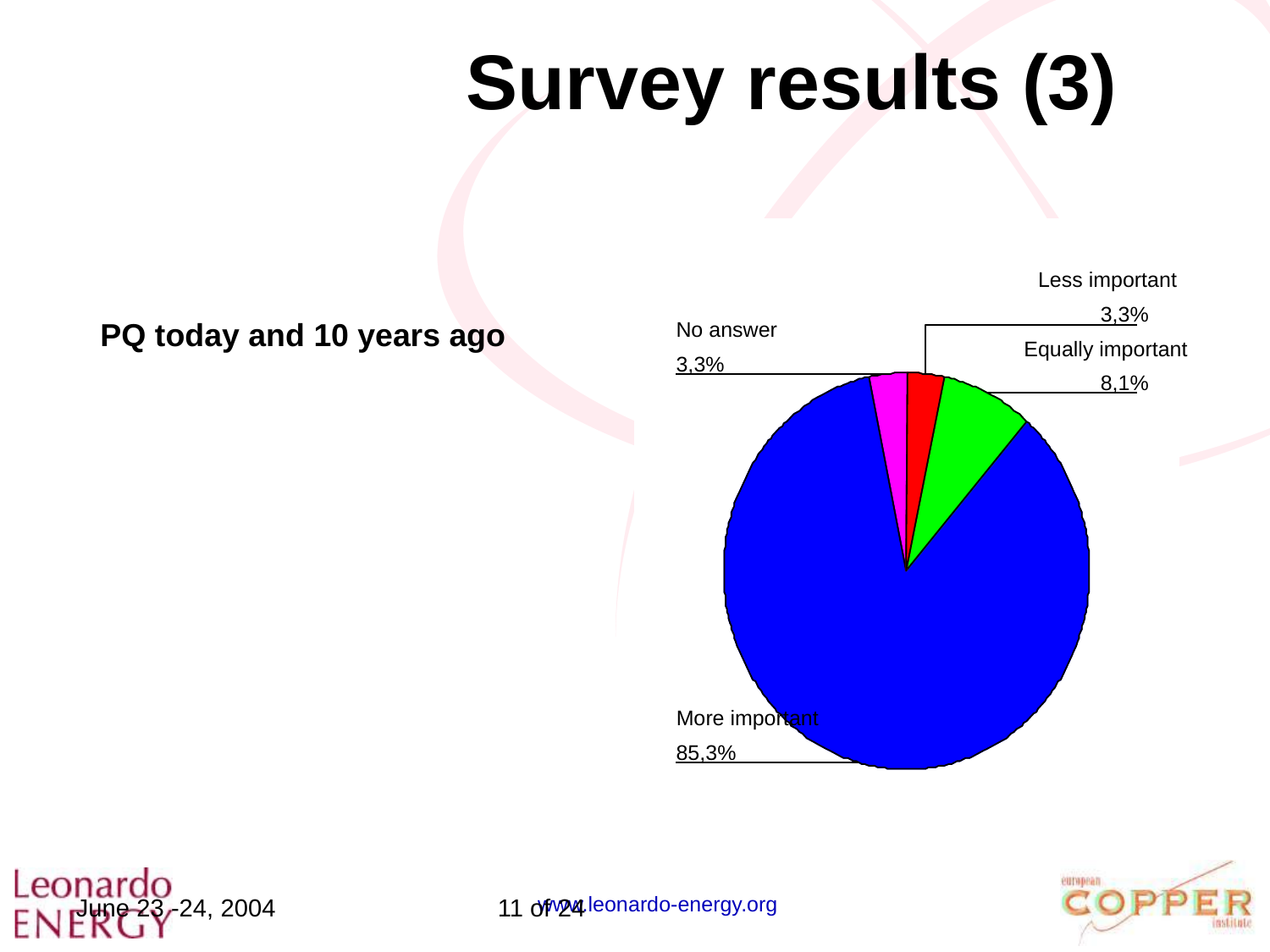

Survey results (3)

Less important
3,3%
No answer

Equally important
3,3%
8,1%

More important
85,3%
PQ today and 10 years ago
June 23 -24, 2004
11 of 24